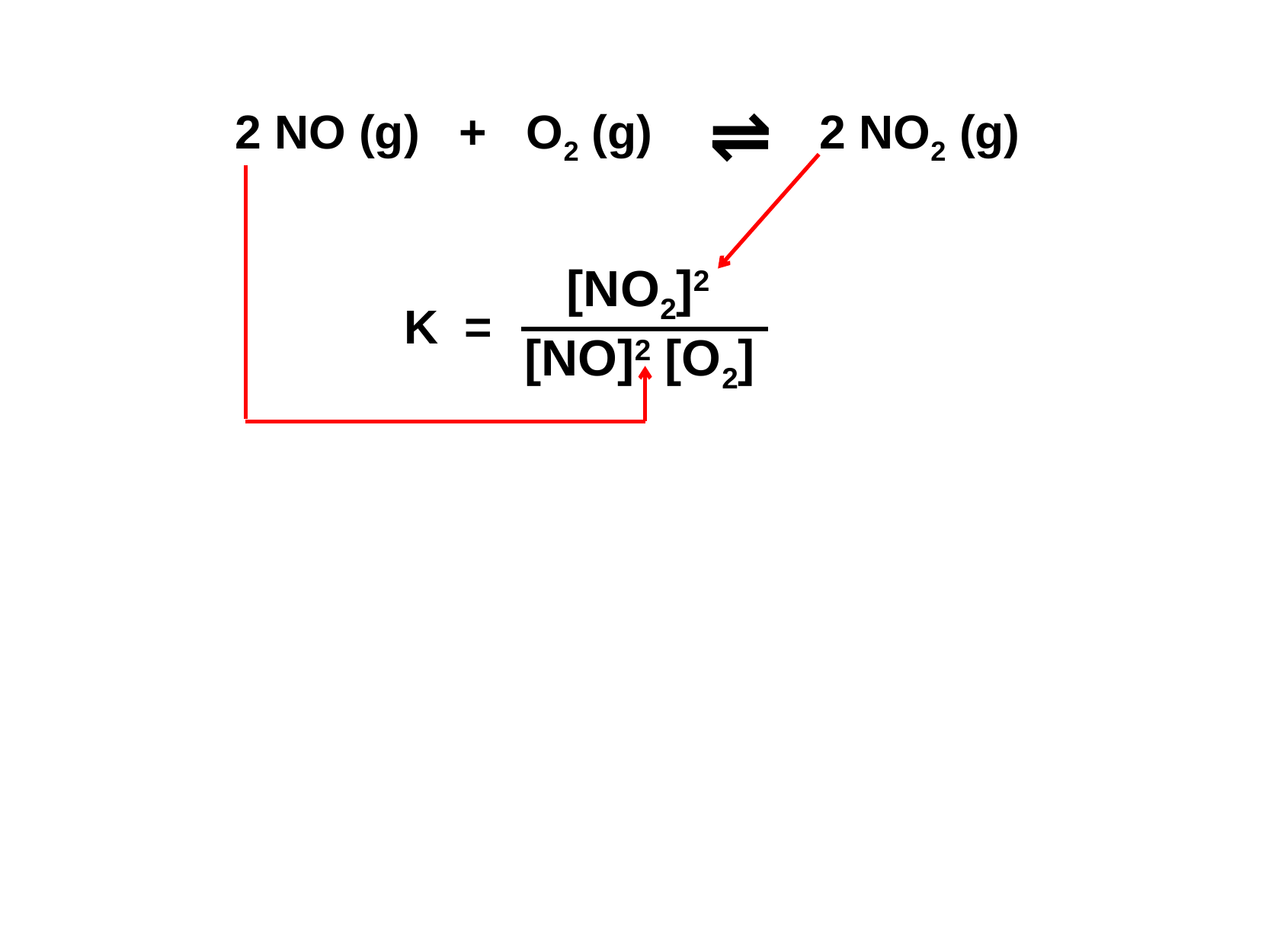

⇌
  2 NO (g)   +   O2 (g)     	   2 NO2 (g)
   [NO2]2
[NO]2 [O2]
K  =